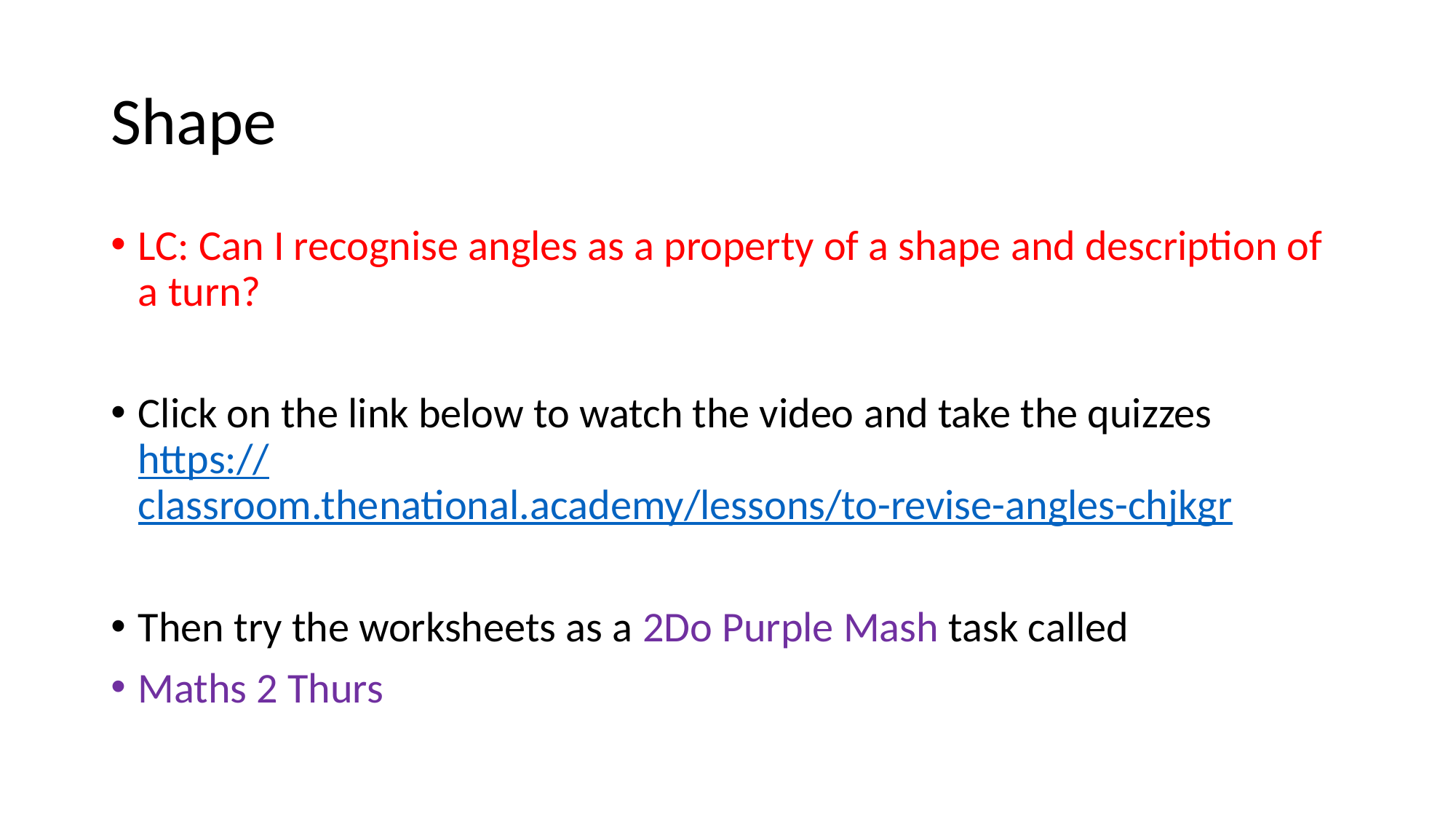

# Shape
LC: Can I recognise angles as a property of a shape and description of a turn?

Click on the link below to watch the video and take the quizzes https://classroom.thenational.academy/lessons/to-revise-angles-chjkgr

Then try the worksheets as a 2Do Purple Mash task called
Maths 2 Thurs